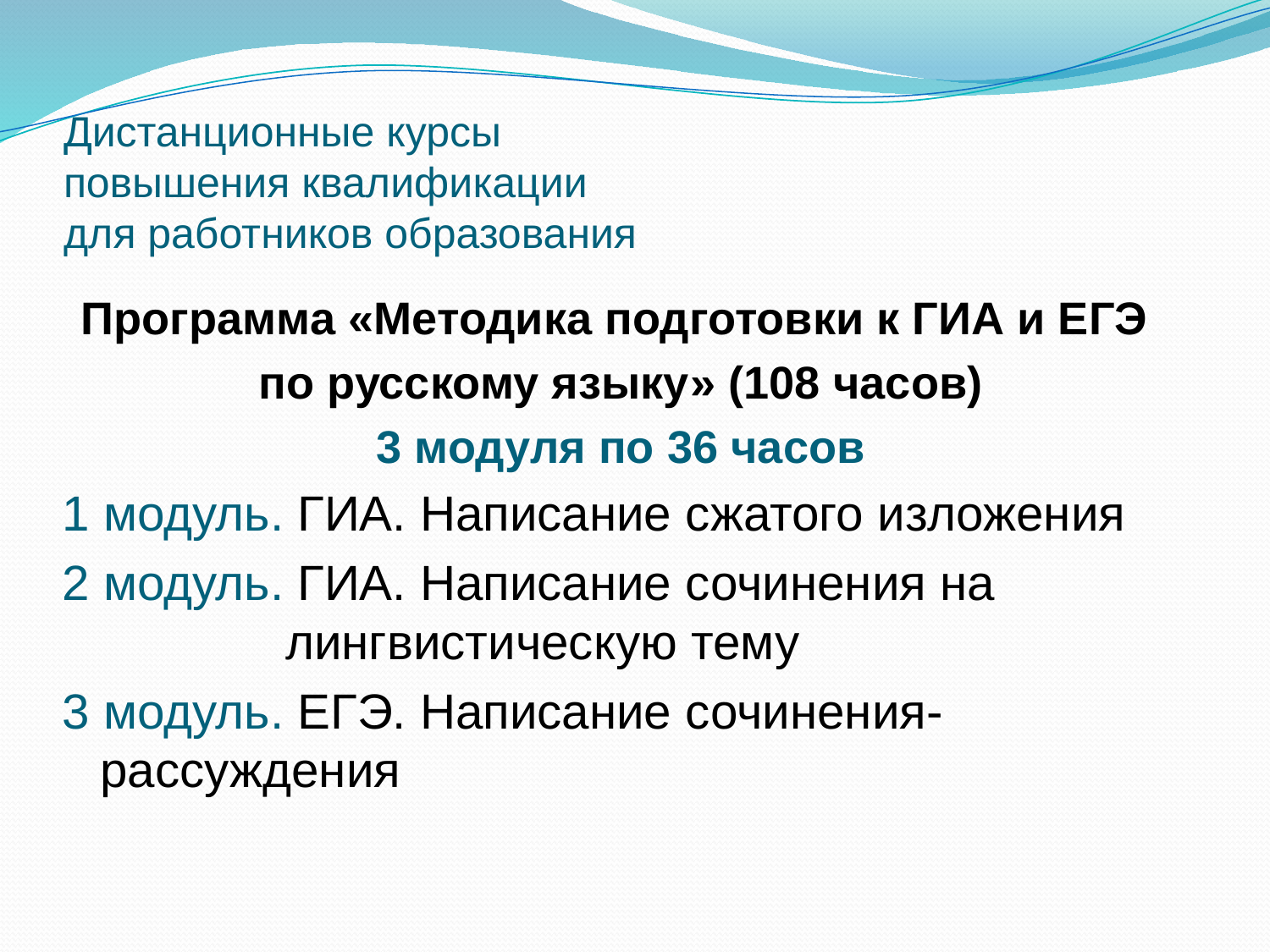

# Дистанционные курсы повышения квалификации для работников образования

Программа «Методика подготовки к ГИА и ЕГЭ
по русскому языку» (108 часов)
3 модуля по 36 часов
1 модуль. ГИА. Написание сжатого изложения
2 модуль. ГИА. Написание сочинения на лингвистическую тему
3 модуль. ЕГЭ. Написание сочинения-рассуждения